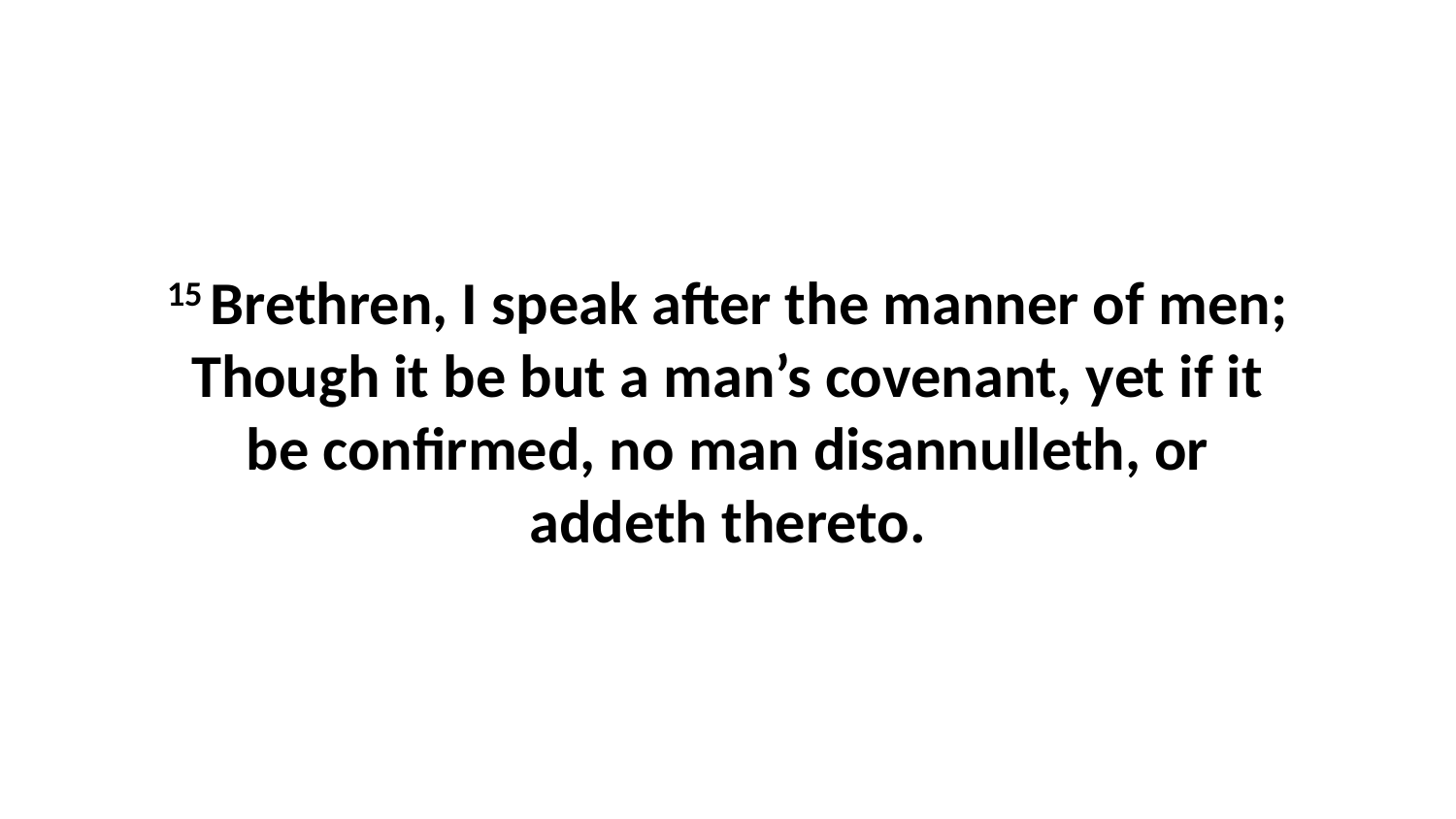

15 Brethren, I speak after the manner of men; Though it be but a man’s covenant, yet if it be confirmed, no man disannulleth, or addeth thereto.